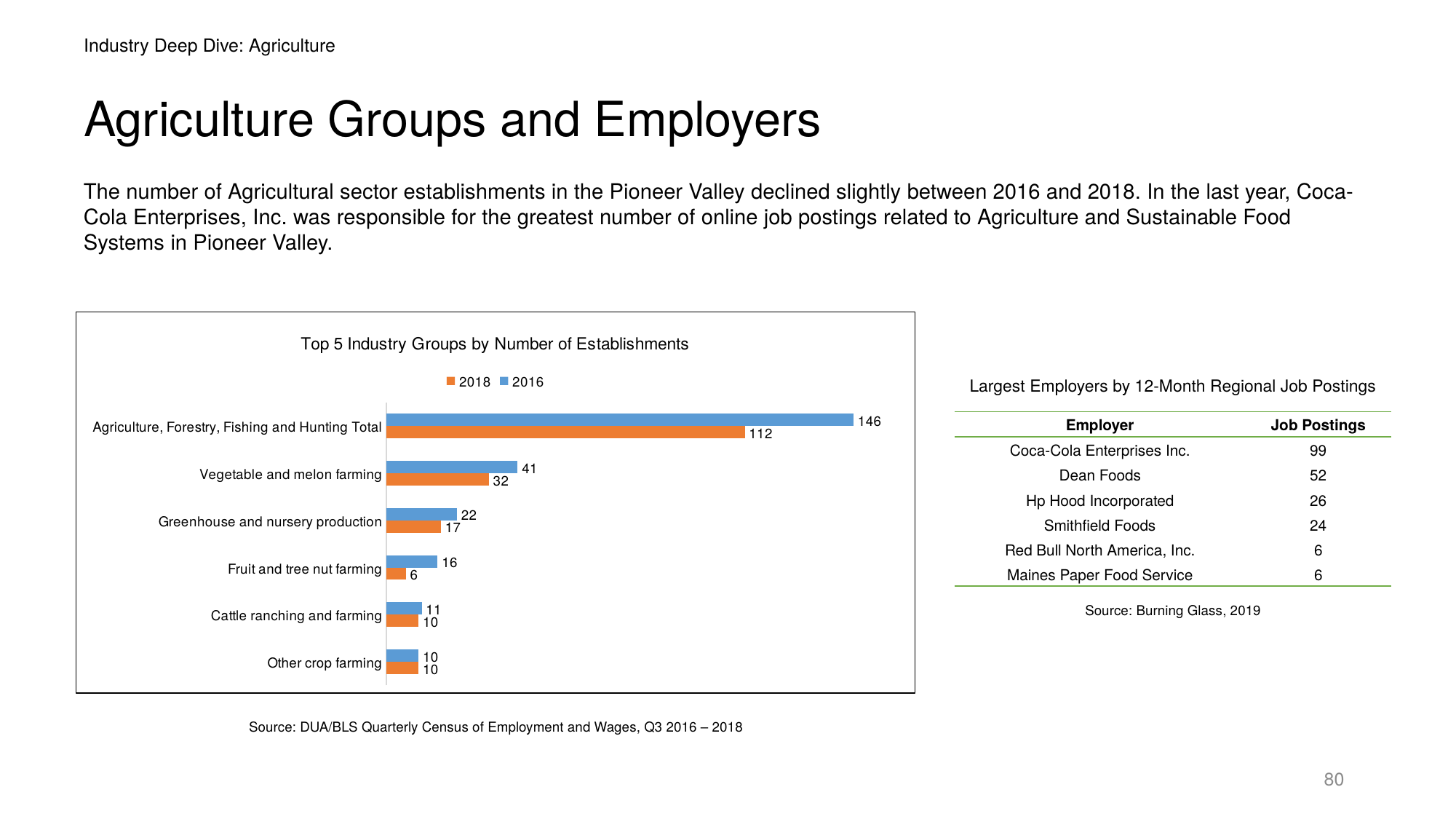

Industry Deep Dive: Agriculture
# Agriculture Groups and Employers
The number of Agricultural sector establishments in the Pioneer Valley declined slightly between 2016 and 2018. In the last year, Coca-Cola Enterprises, Inc. was responsible for the greatest number of online job postings related to Agriculture and Sustainable Food Systems in Pioneer Valley.

### Chart: Top 5 Industry Groups by Number of Establishments

| Category |  |  |
|---|---|---|
| Agriculture, Forestry, Fishing and Hunting Total | 146.0 | 112.0 |
| Vegetable and melon farming | 41.0 | 32.0 |
| Greenhouse and nursery production | 22.0 | 17.0 |
| Fruit and tree nut farming | 16.0 | 6.0 |
| Cattle ranching and farming | 11.0 | 10.0 |
| Other crop farming | 10.0 | 10.0 |
Source: DUA/BLS Quarterly Census of Employment and Wages, Q3 2016 – 2018
Largest Employers by 12-Month Regional Job Postings
Source: Burning Glass, 2019
| Employer | Job Postings |
| --- | --- |
| Coca-Cola Enterprises Inc. | 99 |
| Dean Foods | 52 |
| Hp Hood Incorporated | 26 |
| Smithfield Foods | 24 |
| Red Bull North America, Inc. | 6 |
| Maines Paper Food Service | 6 |
80